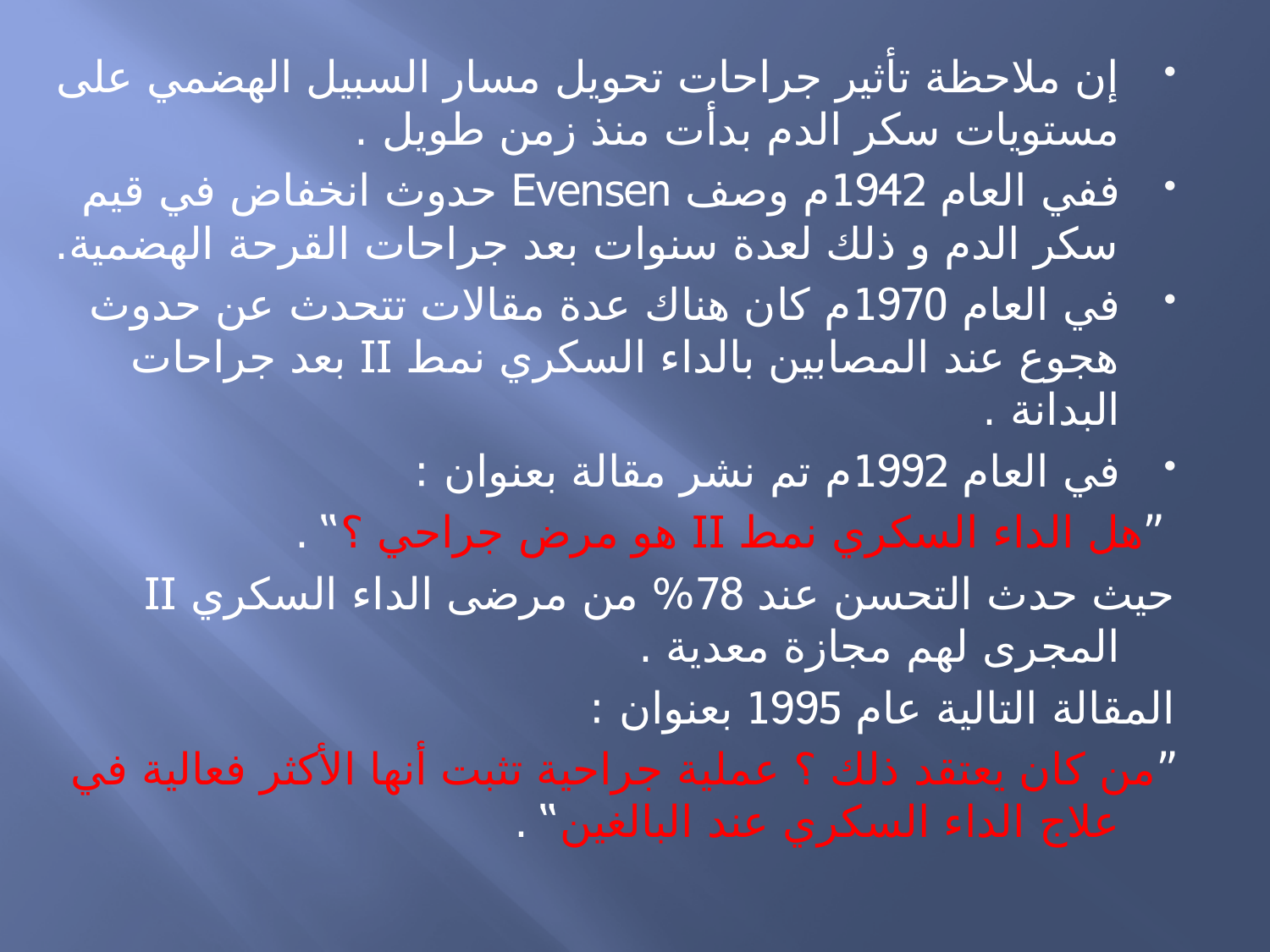

#
إن ملاحظة تأثير جراحات تحويل مسار السبيل الهضمي على مستويات سكر الدم بدأت منذ زمن طويل .
ففي العام 1942م وصف Evensen حدوث انخفاض في قيم سكر الدم و ذلك لعدة سنوات بعد جراحات القرحة الهضمية.
في العام 1970م كان هناك عدة مقالات تتحدث عن حدوث هجوع عند المصابين بالداء السكري نمط II بعد جراحات البدانة .
في العام 1992م تم نشر مقالة بعنوان :
 ”هل الداء السكري نمط II هو مرض جراحي ؟“ .
حيث حدث التحسن عند 78% من مرضى الداء السكري II المجرى لهم مجازة معدية .
المقالة التالية عام 1995 بعنوان :
”من كان يعتقد ذلك ؟ عملية جراحية تثبت أنها الأكثر فعالية في علاج الداء السكري عند البالغين“ .